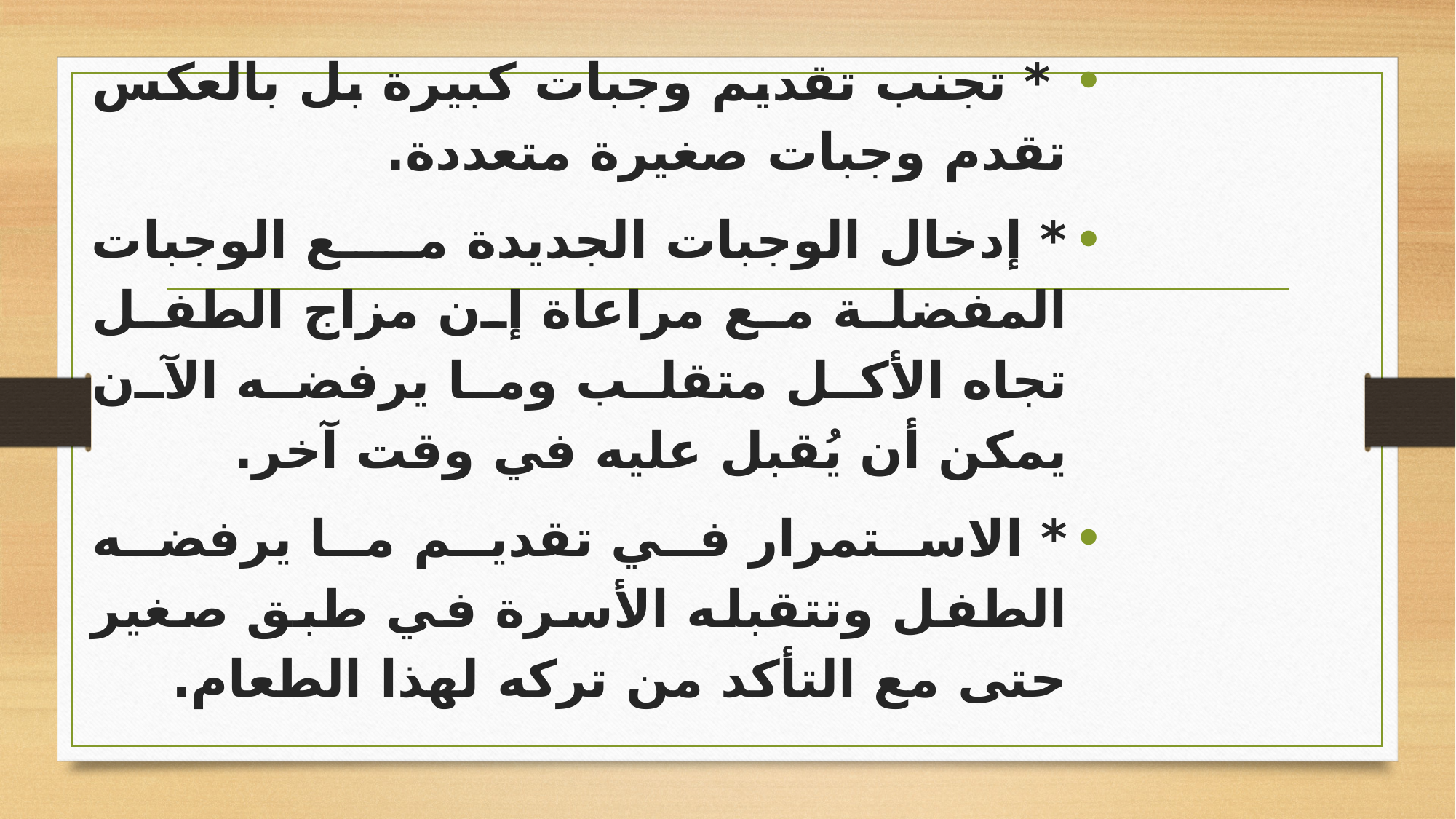

* تجنب تقديم وجبات كبيرة بل بالعكس تقدم وجبات صغيرة متعددة.
* إدخال الوجبات الجديدة مع الوجبات المفضلة مع مراعاة إن مزاج الطفل تجاه الأكل متقلب وما يرفضه الآن يمكن أن يُقبل عليه في وقت آخر.
* الاستمرار في تقديم ما يرفضه الطفل وتتقبله الأسرة في طبق صغير حتى مع التأكد من تركه لهذا الطعام.